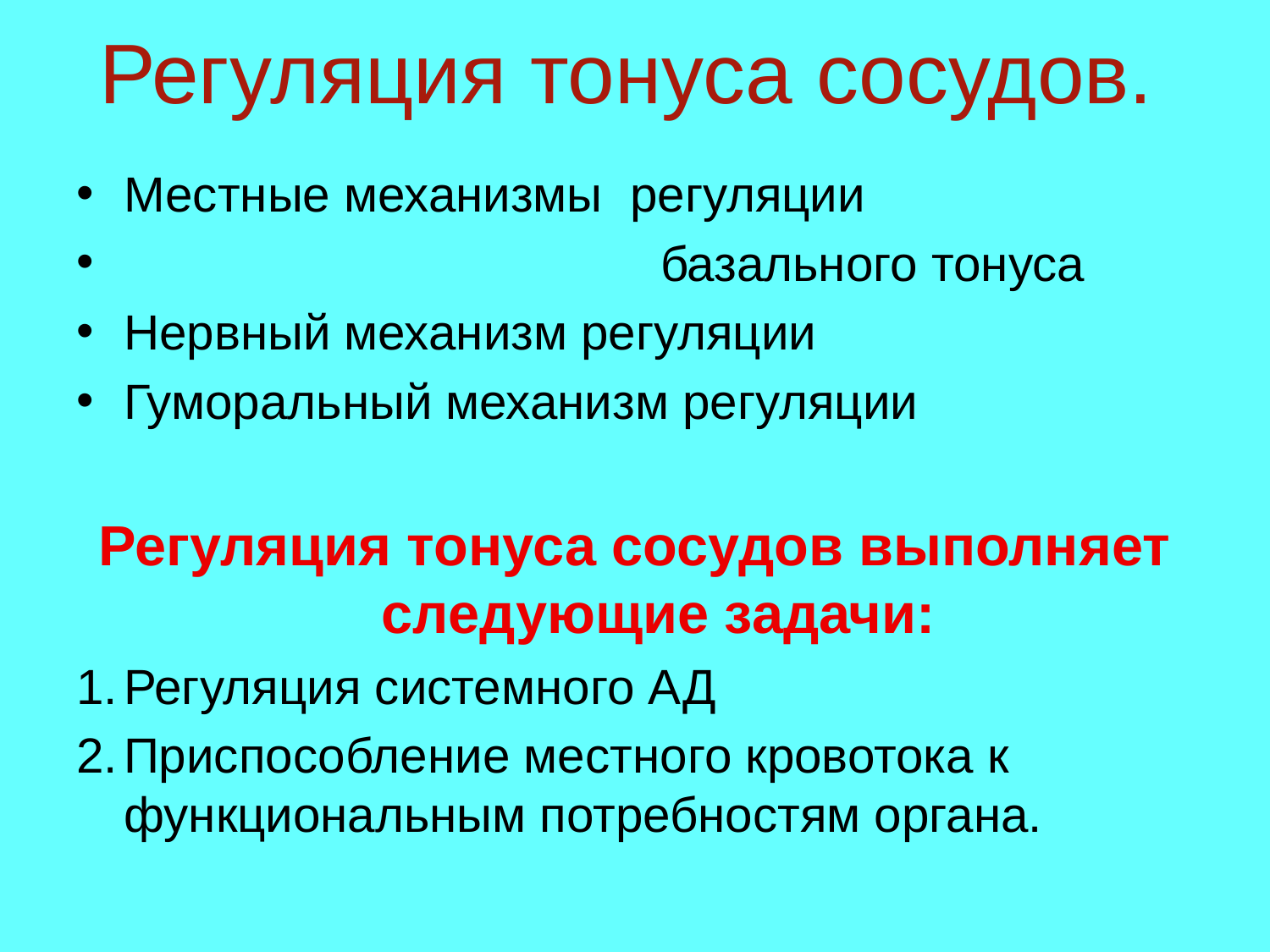

# Регуляция тонуса сосудов.
Местные механизмы  регуляции
                                       базального тонуса
Нервный механизм регуляции
Гуморальный механизм регуляции

Регуляция тонуса сосудов выполняет следующие задачи:
Регуляция системного АД
Приспособление местного кровотока к функциональным потребностям органа.